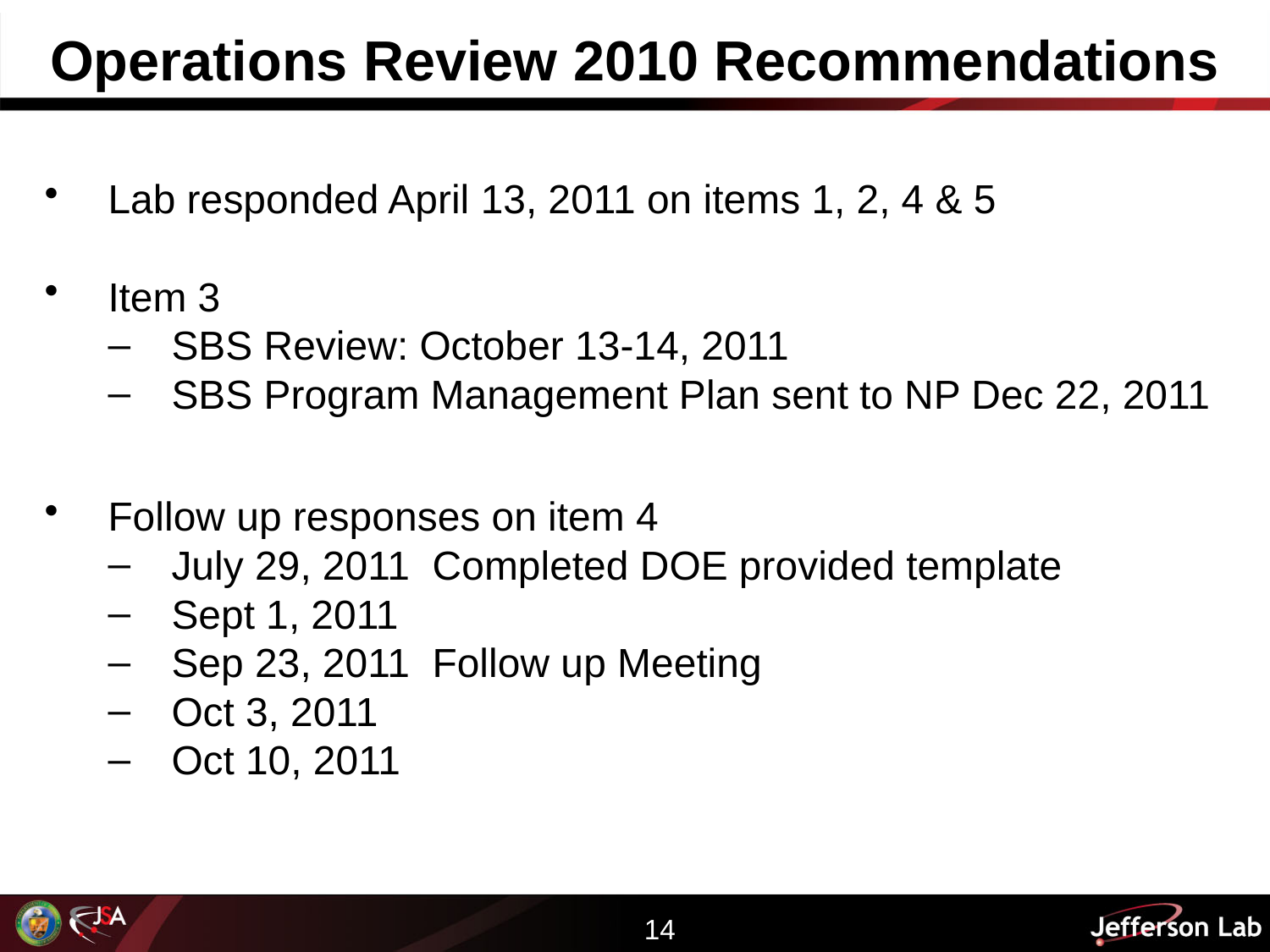

# Operations Review 2010 Recommendations

Lab responded April 13, 2011 on items 1, 2, 4 & 5

Item 3
SBS Review: October 13-14, 2011
SBS Program Management Plan sent to NP Dec 22, 2011

Follow up responses on item 4
July 29, 2011  Completed DOE provided template
Sept 1, 2011
Sep 23, 2011  Follow up Meeting
Oct 3, 2011
Oct 10, 2011